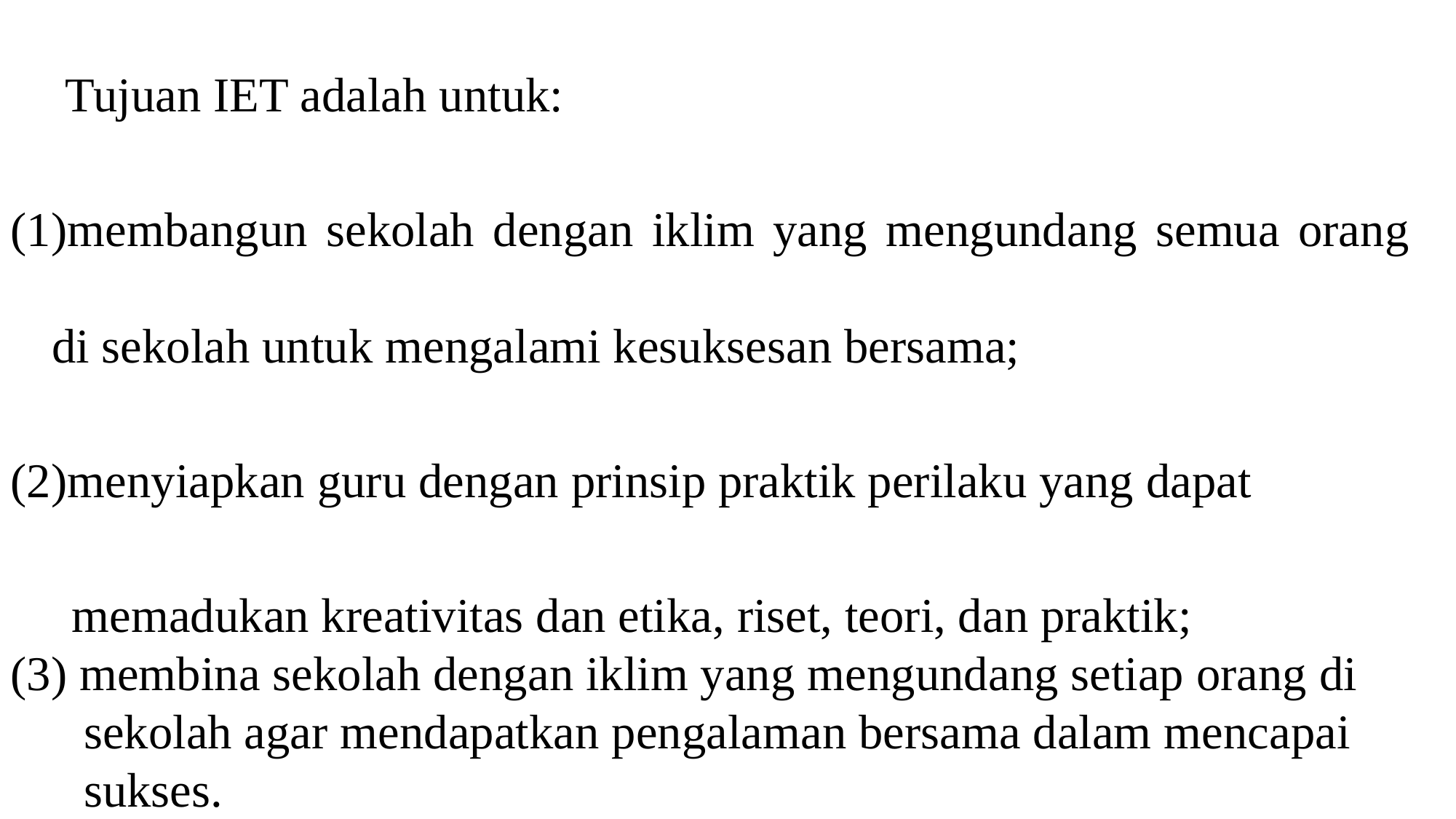

Tujuan IET adalah untuk:
membangun sekolah dengan iklim yang mengundang semua orang di sekolah untuk mengalami kesuksesan bersama;
menyiapkan guru dengan prinsip praktik perilaku yang dapat
     memadukan kreativitas dan etika, riset, teori, dan praktik;
(3) membina sekolah dengan iklim yang mengundang setiap orang di
      sekolah agar mendapatkan pengalaman bersama dalam mencapai
      sukses.